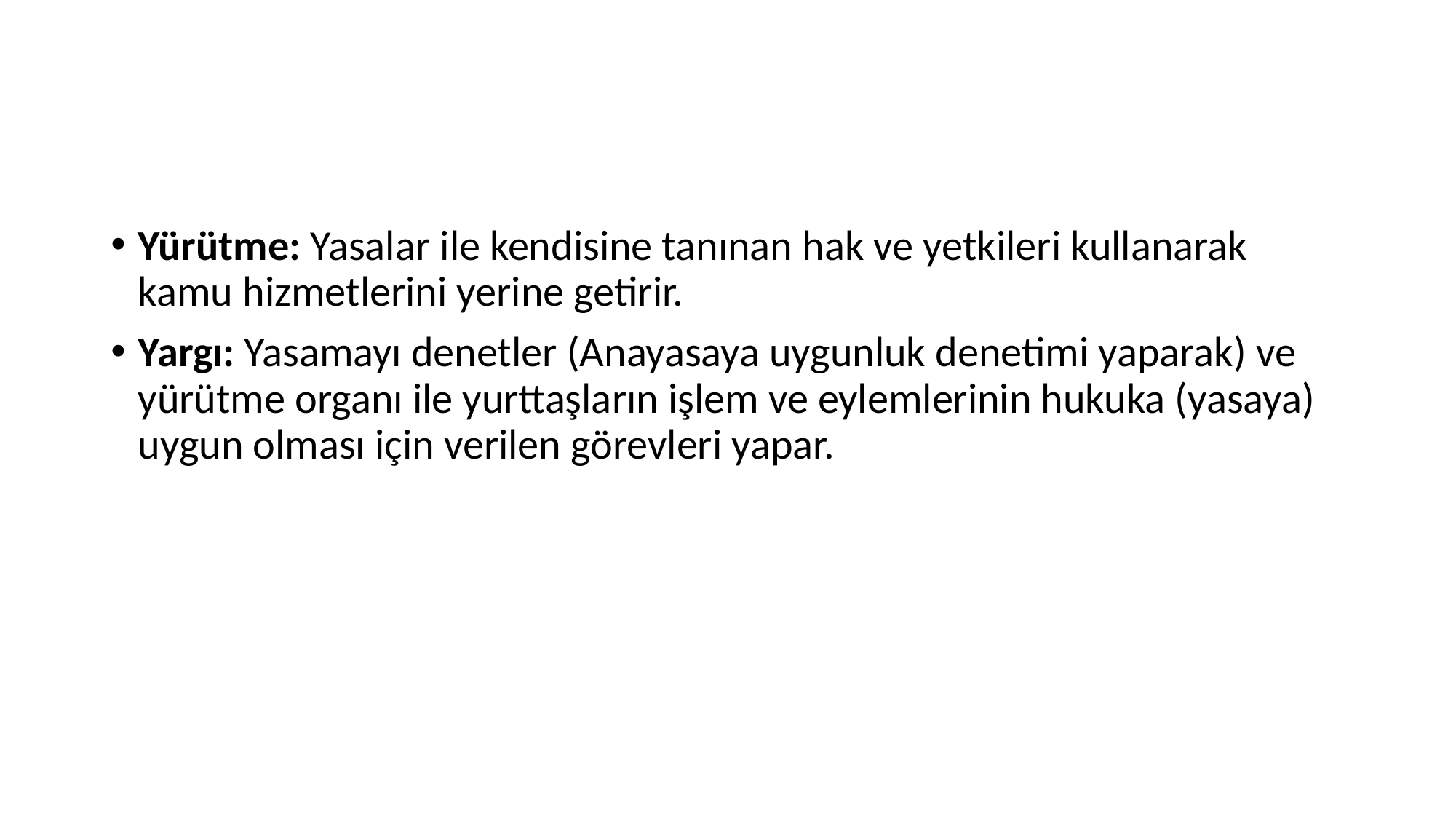

#
Yürütme: Yasalar ile kendisine tanınan hak ve yetkileri kullanarak kamu hizmetlerini yerine getirir.
Yargı: Yasamayı denetler (Anayasaya uygunluk denetimi yaparak) ve yürütme organı ile yurttaşların işlem ve eylemlerinin hukuka (yasaya) uygun olması için verilen görevleri yapar.